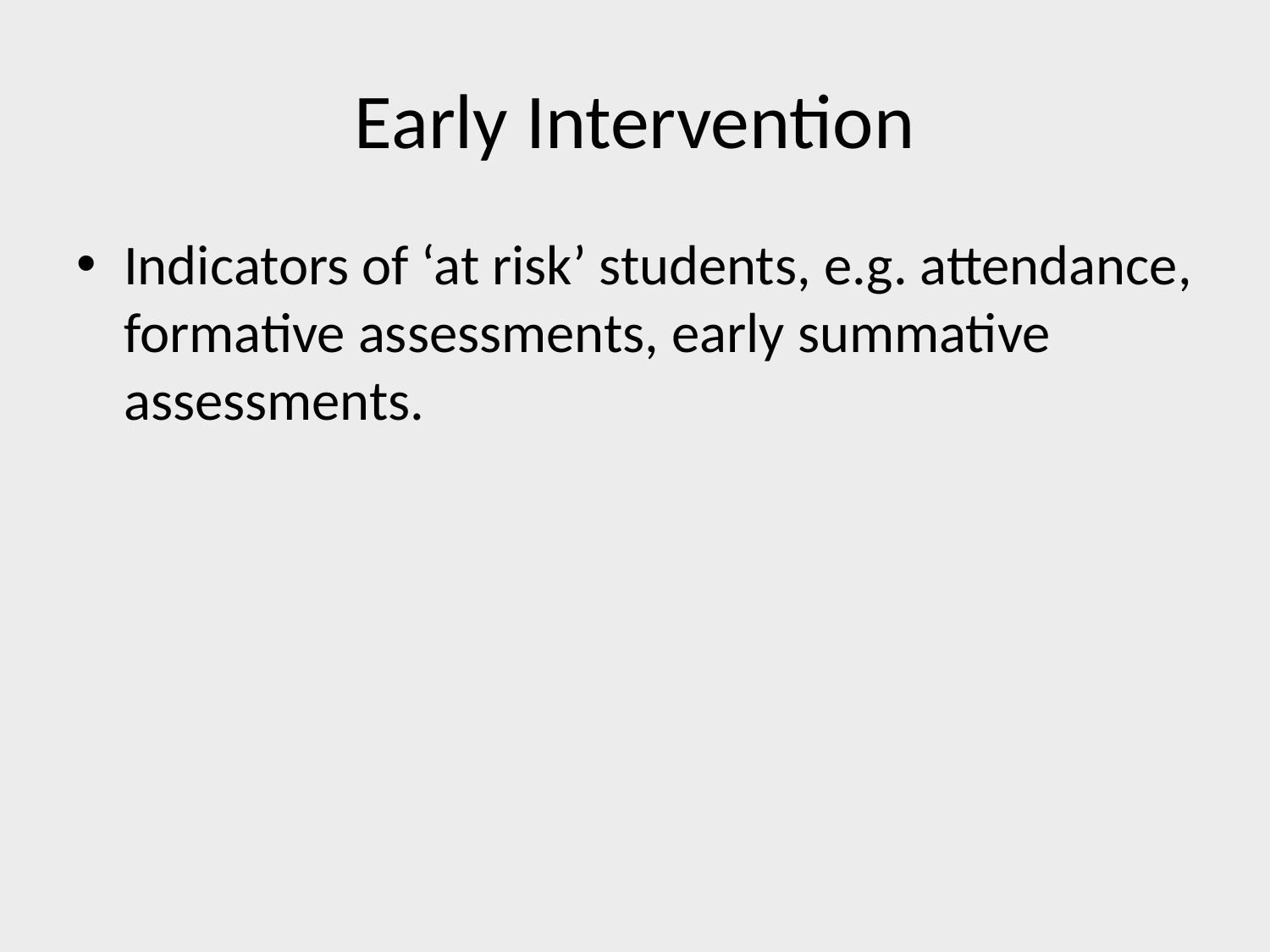

# Early Intervention
Indicators of ‘at risk’ students, e.g. attendance, formative assessments, early summative assessments.